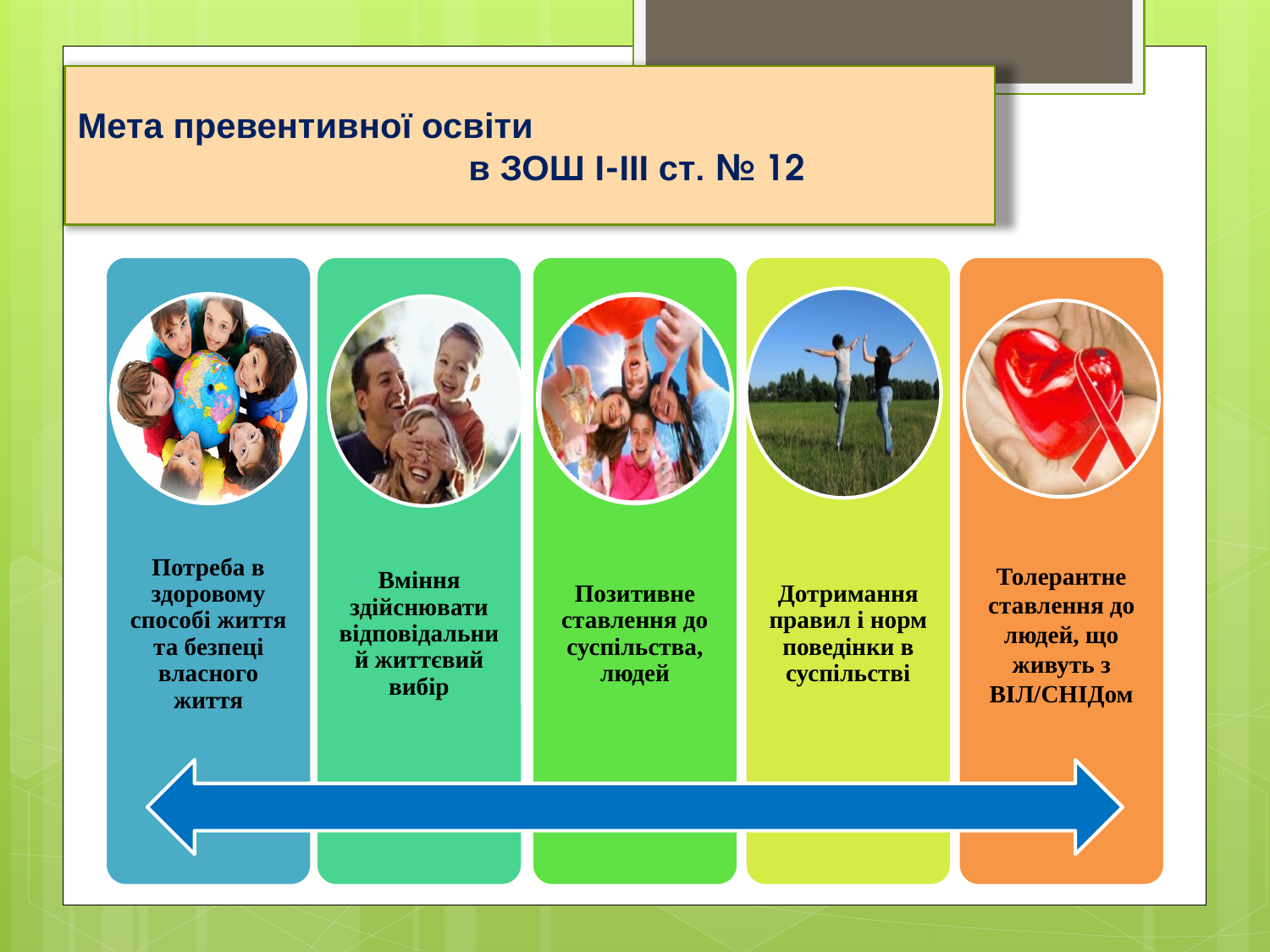

# Мета превентивної освіти в ЗОШ І-ІІІ ст. № 12
Потреба в здоровому способі життя та безпеці власного життя
Вміння здійснювати відповідальний життєвий вибір
Позитивне ставлення до суспільства, людей
Дотримання правил і норм поведінки в суспільстві
Толерантне
ставлення до людей, що живуть з ВІЛ/СНІДом